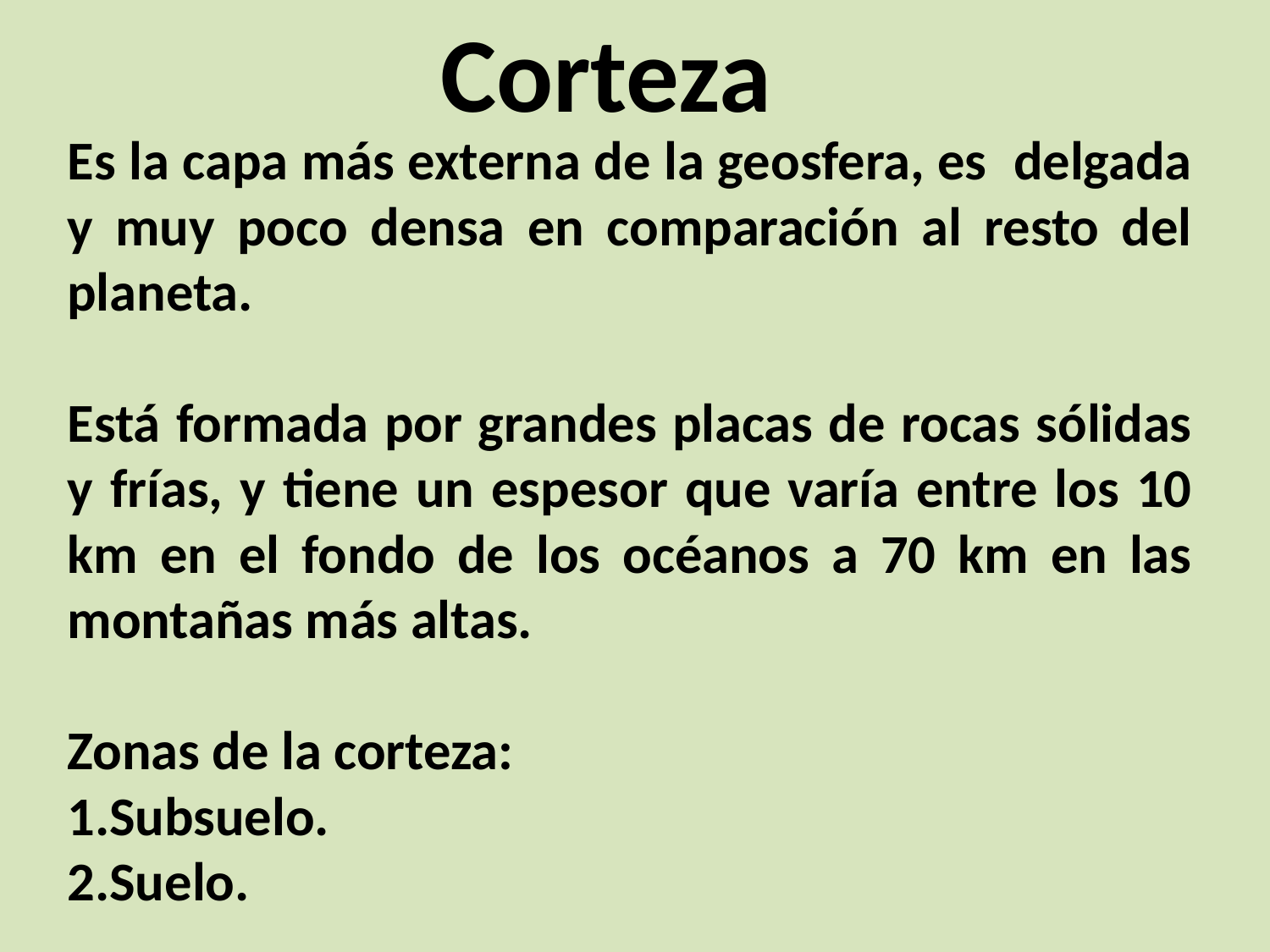

Corteza
Es la capa más externa de la geosfera, es  delgada y muy poco densa en comparación al resto del planeta.

Está formada por grandes placas de rocas sólidas y frías, y tiene un espesor que varía entre los 10 km en el fondo de los océanos a 70 km en las montañas más altas.

Zonas de la corteza:
1.Subsuelo.
2.Suelo.